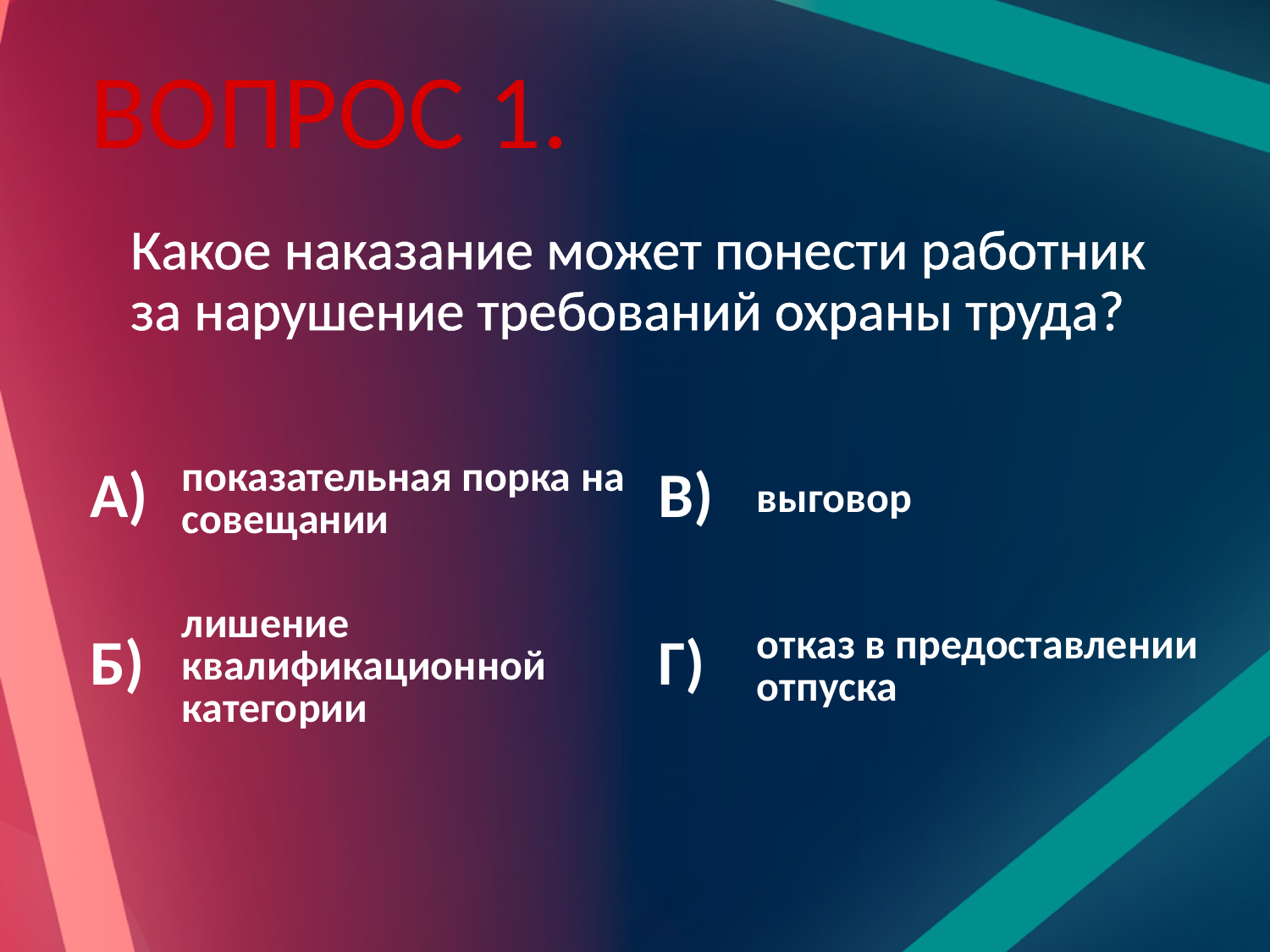

# Вопрос 1.
	Какое наказание может понести работник за нарушение требований охраны труда?

| А) | показательная порка на совещании | В) | выговор |
| --- | --- | --- | --- |
| Б) | лишение квалификационной категории | Г) | отказ в предоставлении отпуска |